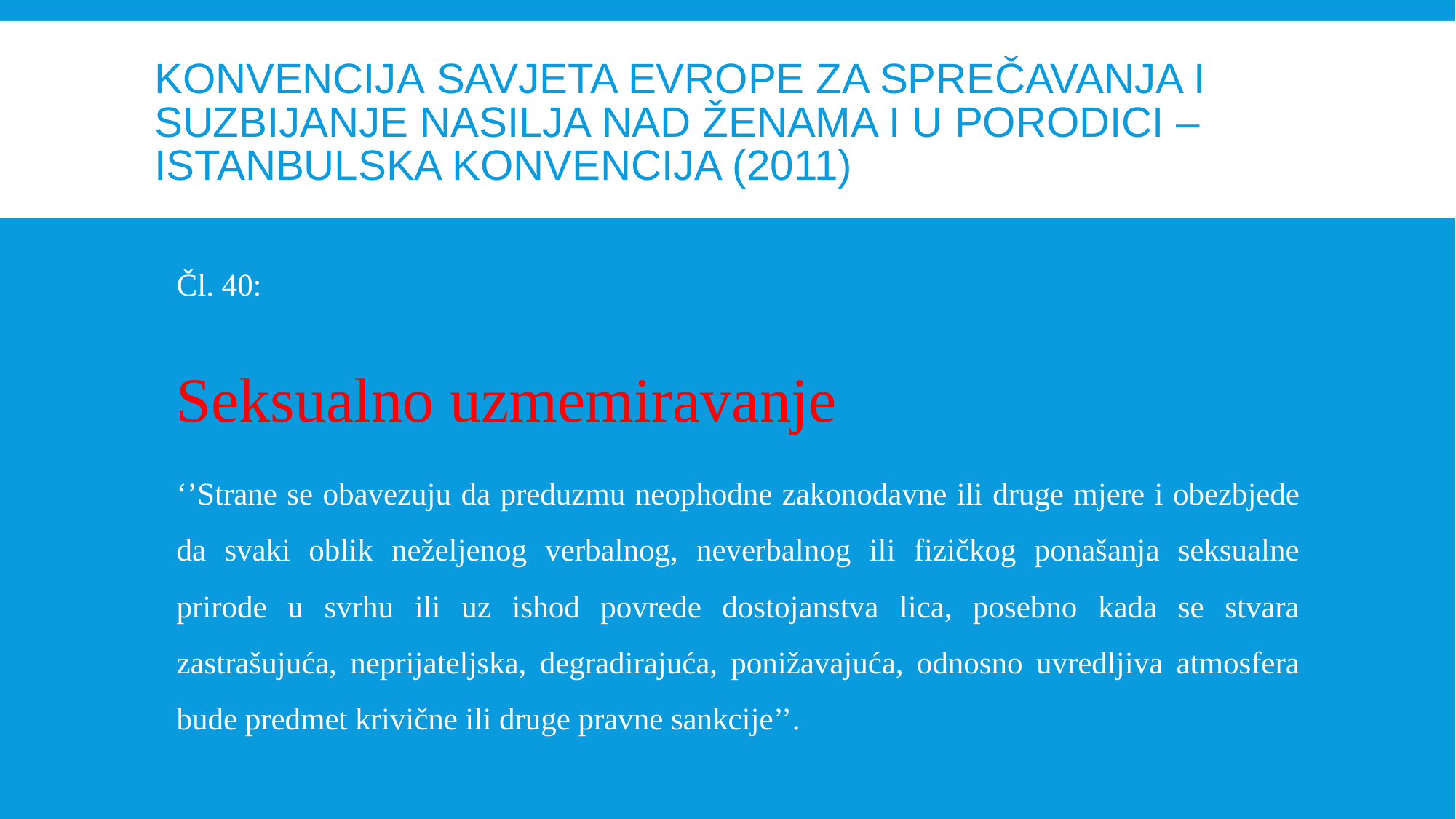

# Konvencija Savjeta Evrope za sprečavanja i suzbijanje nasilja nad ženama i u porodici – Istanbulska konvencija (2011)
Čl. 40:
Seksualno uzmemiravanje
	‘’Strane se obavezuju da preduzmu neophodne zakonodavne ili druge mjere i obezbjede da svaki oblik neželjenog verbalnog, neverbalnog ili fizičkog ponašanja seksualne prirode u svrhu ili uz ishod povrede dostojanstva lica, posebno kada se stvara zastrašujuća, neprijateljska, degradirajuća, ponižavajuća, odnosno uvredljiva atmosfera bude predmet krivične ili druge pravne sankcije’’.